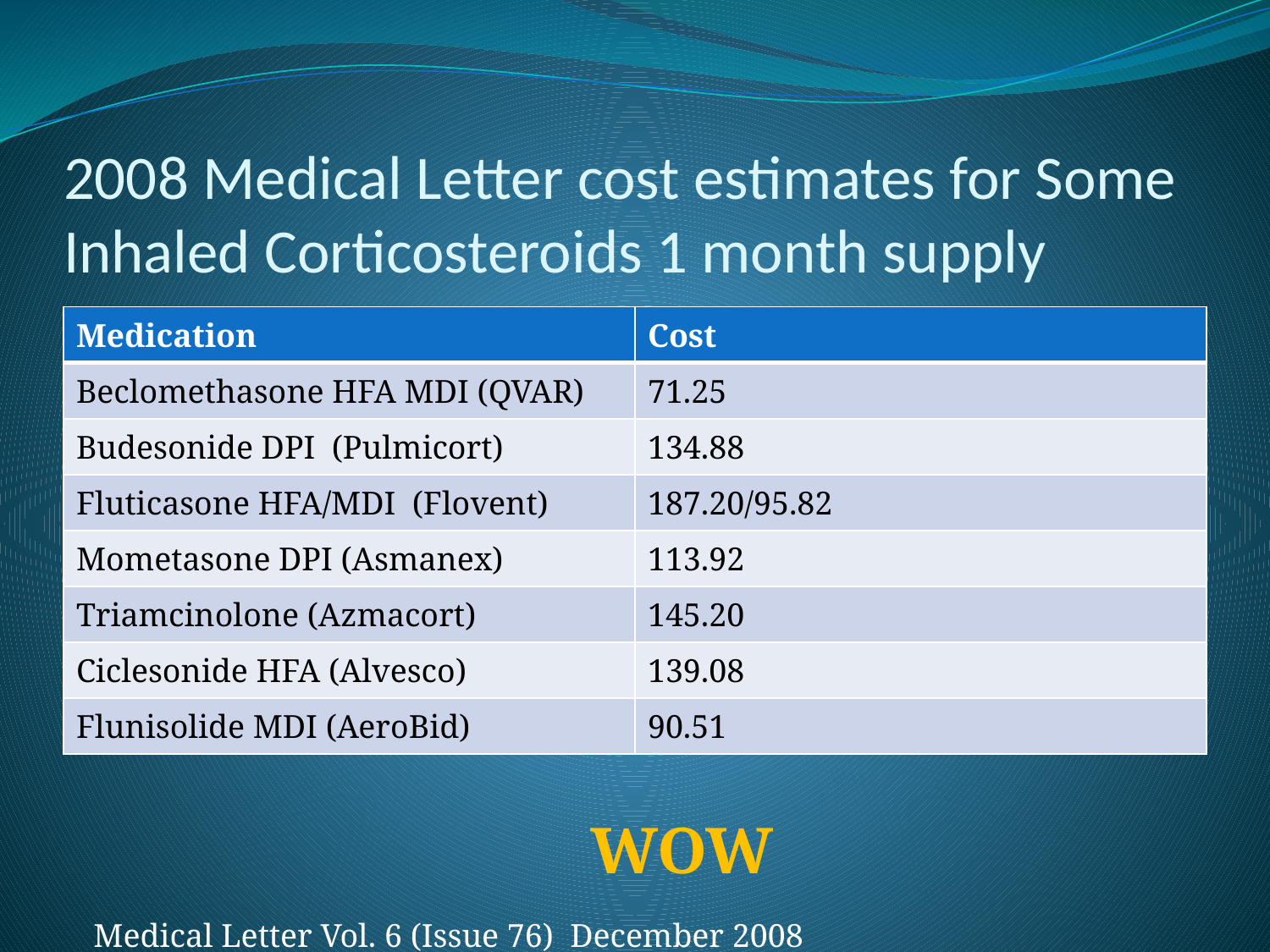

# 2008 Medical Letter cost estimates for Some Inhaled Corticosteroids 1 month supply
| Medication | Cost |
| --- | --- |
| Beclomethasone HFA MDI (QVAR) | 71.25 |
| Budesonide DPI (Pulmicort) | 134.88 |
| Fluticasone HFA/MDI (Flovent) | 187.20/95.82 |
| Mometasone DPI (Asmanex) | 113.92 |
| Triamcinolone (Azmacort) | 145.20 |
| Ciclesonide HFA (Alvesco) | 139.08 |
| Flunisolide MDI (AeroBid) | 90.51 |
WOW
Medical Letter Vol. 6 (Issue 76)  December 2008